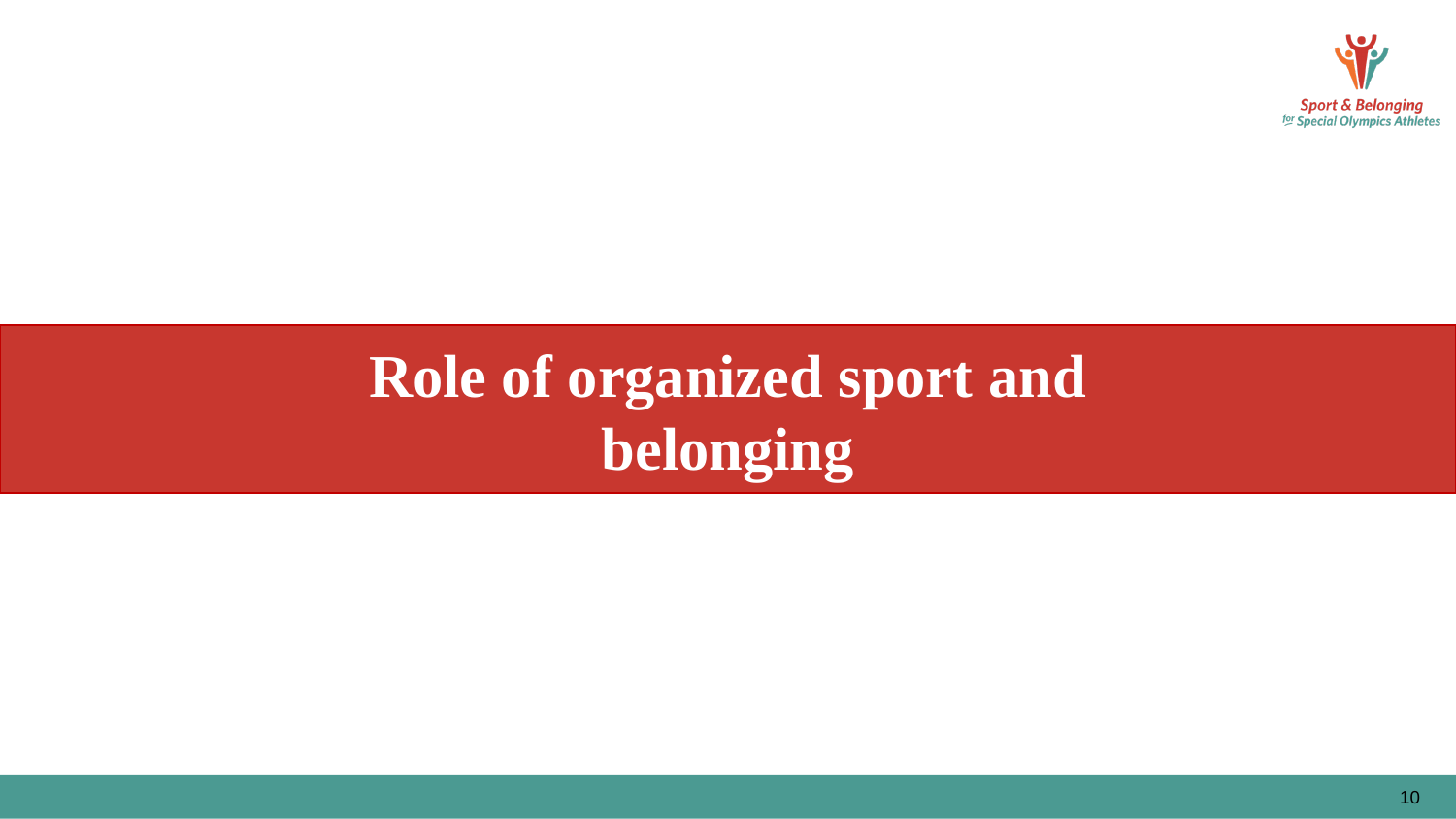

Role of organized sport and belonging
10